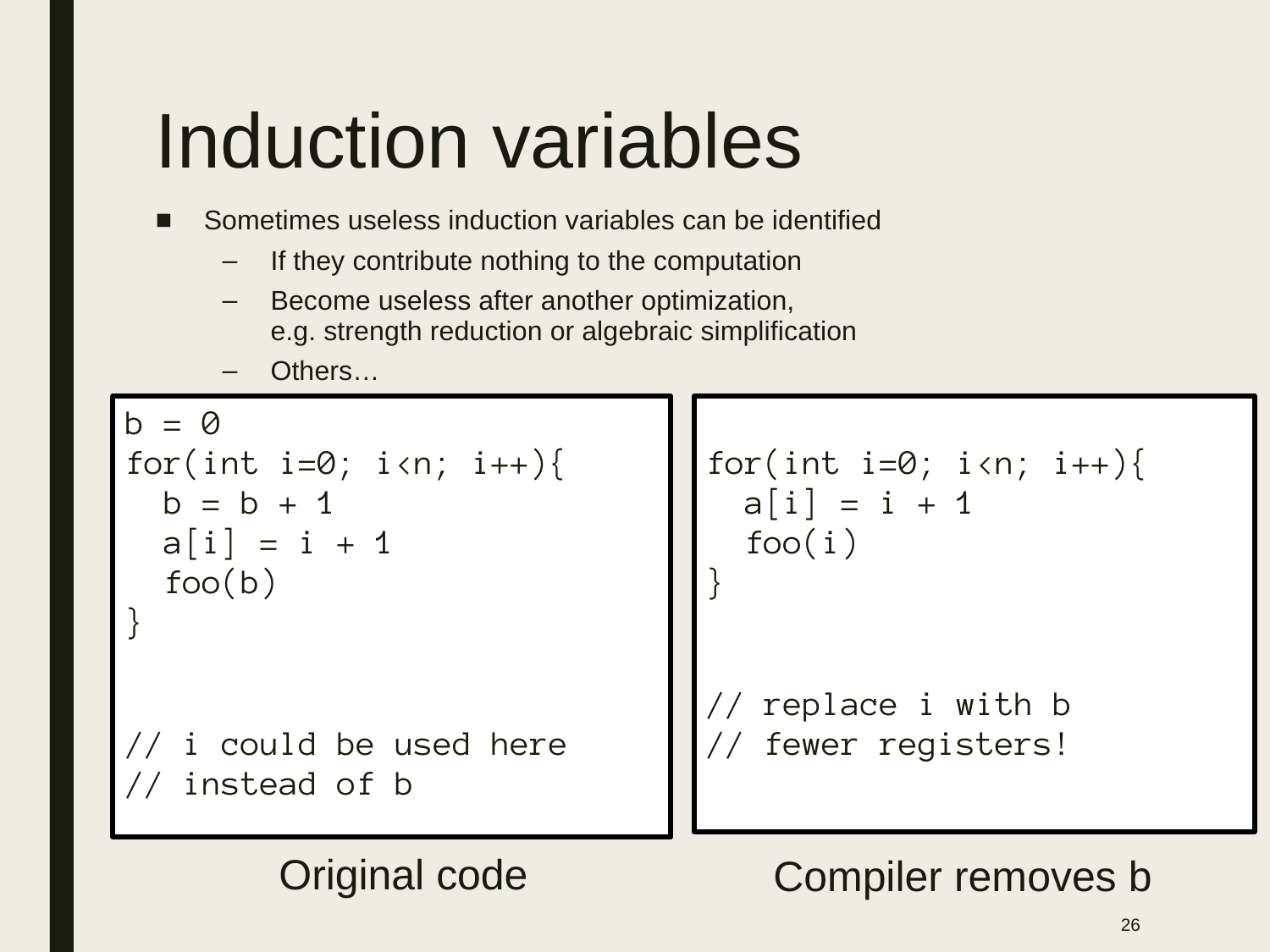

# Induction variables
Sometimes useless induction variables can be identified
If they contribute nothing to the computation
Become useless after another optimization,
e.g. strength reduction or algebraic simplification
Others…
b = 0
for(int i=0; i<n; i++){
  b = b + 1
  a[i] = i + 1
  foo(b)
}

// i could be used here
// instead of b
for(int i=0; i<n; i++){
  a[i] = i + 1
  foo(i)
}

// replace i with b
// fewer registers!
Compiler removes b
Original code
26